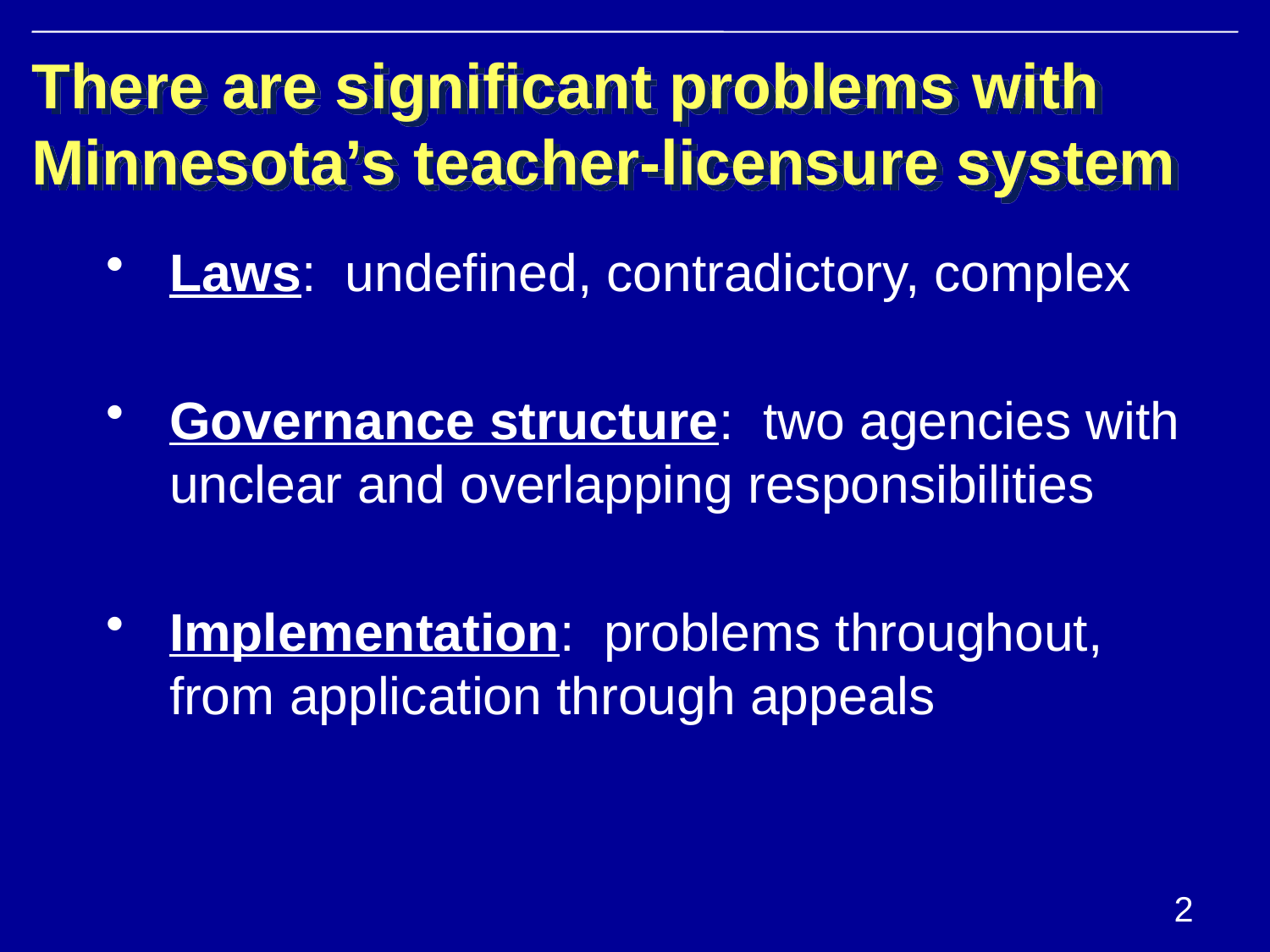

# There are significant problems with Minnesota’s teacher-licensure system
Laws:  undefined, contradictory, complex
Governance structure:  two agencies with unclear and overlapping responsibilities
Implementation:  problems throughout, from application through appeals
2